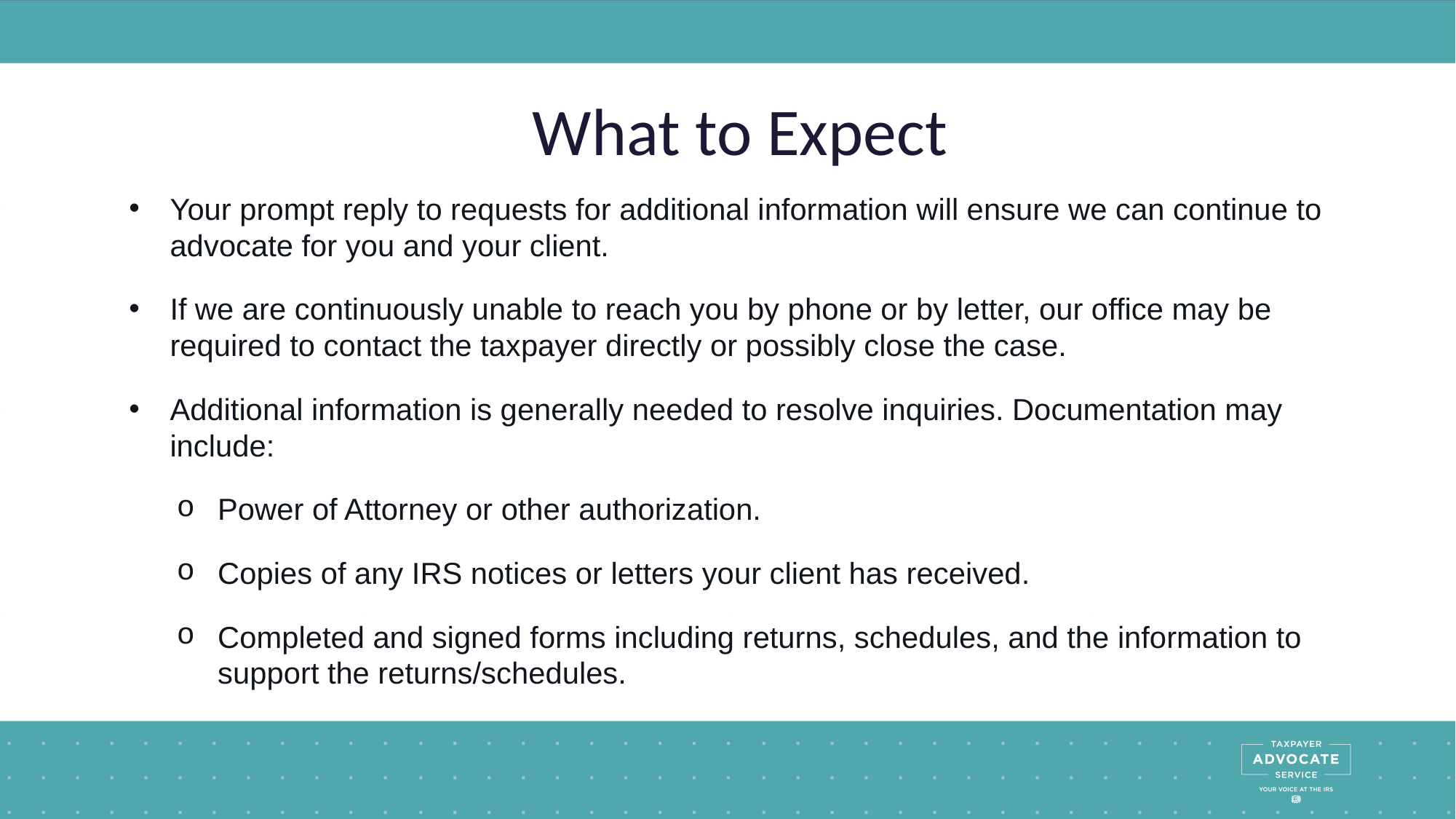

# What to Expect
Your prompt reply to requests for additional information will ensure we can continue to advocate for you and your client.
If we are continuously unable to reach you by phone or by letter, our office may be required to contact the taxpayer directly or possibly close the case.
Additional information is generally needed to resolve inquiries. Documentation may include:
Power of Attorney or other authorization.
Copies of any IRS notices or letters your client has received.
Completed and signed forms including returns, schedules, and the information to support the returns/schedules.